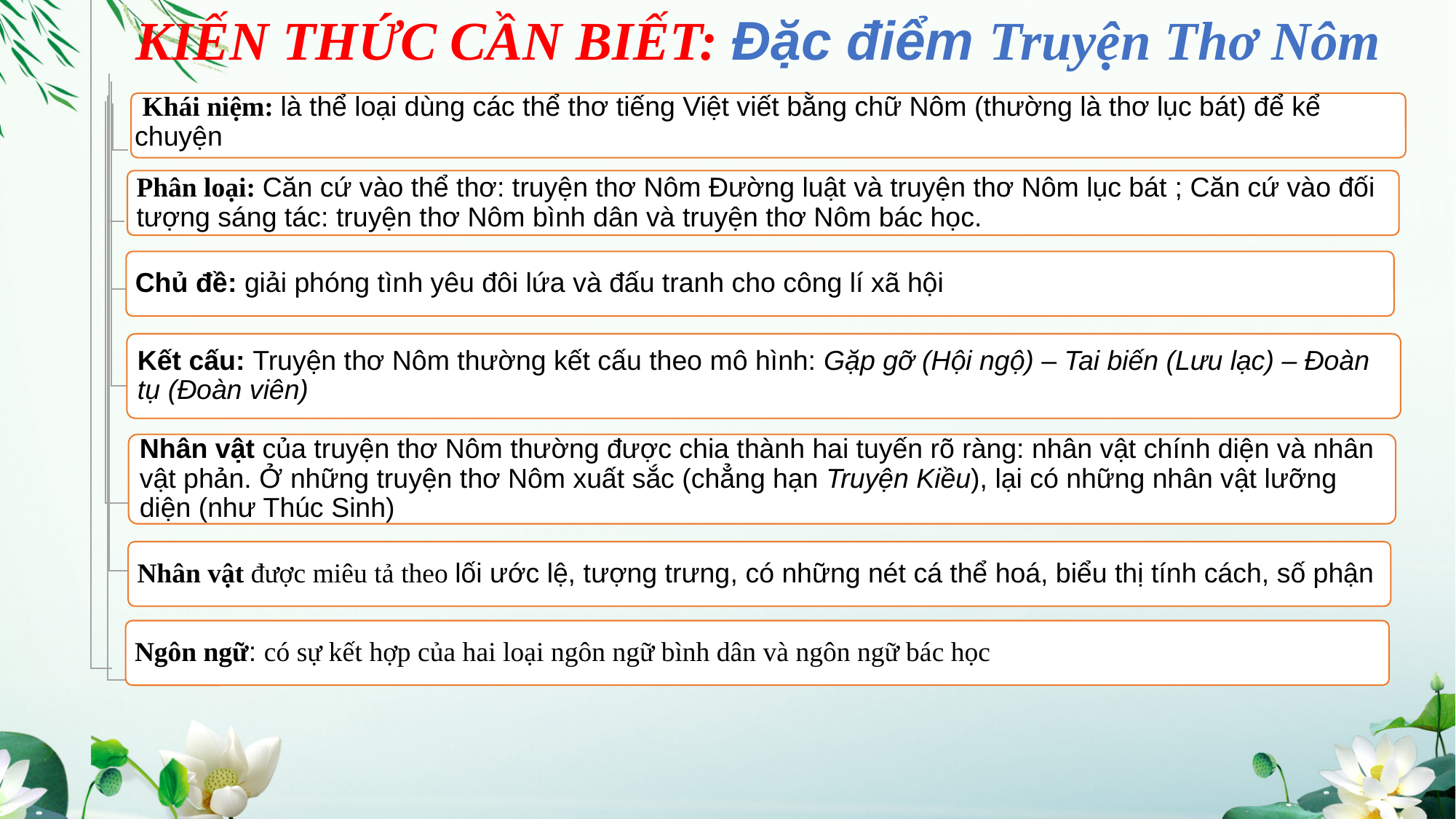

KIẾN THỨC CẦN BIẾT: Đặc điểm Truyện Thơ Nôm

 Khái niệm: là thể loại dùng các thể thơ tiếng Việt viết bằng chữ Nôm (thường là thơ lục bát) để kể chuyện

Phân loại: Căn cứ vào thể thơ: truyện thơ Nôm Đường luật và truyện thơ Nôm lục bát ; Căn cứ vào đối tượng sáng tác: truyện thơ Nôm bình dân và truyện thơ Nôm bác học.

Chủ đề: giải phóng tình yêu đôi lứa và đấu tranh cho công lí xã hội

Kết cấu: Truyện thơ Nôm thường kết cấu theo mô hình: Gặp gỡ (Hội ngộ) – Tai biến (Lưu lạc) – Đoàn tụ (Đoàn viên)

Nhân vật của truyện thơ Nôm thường được chia thành hai tuyến rõ ràng: nhân vật chính diện và nhân vật phản. Ở những truyện thơ Nôm xuất sắc (chẳng hạn Truyện Kiều), lại có những nhân vật lưỡng diện (như Thúc Sinh)

Nhân vật được miêu tả theo lối ước lệ, tượng trưng, có những nét cá thể hoá, biểu thị tính cách, số phận

Ngôn ngữ: có sự kết hợp của hai loại ngôn ngữ bình dân và ngôn ngữ bác học